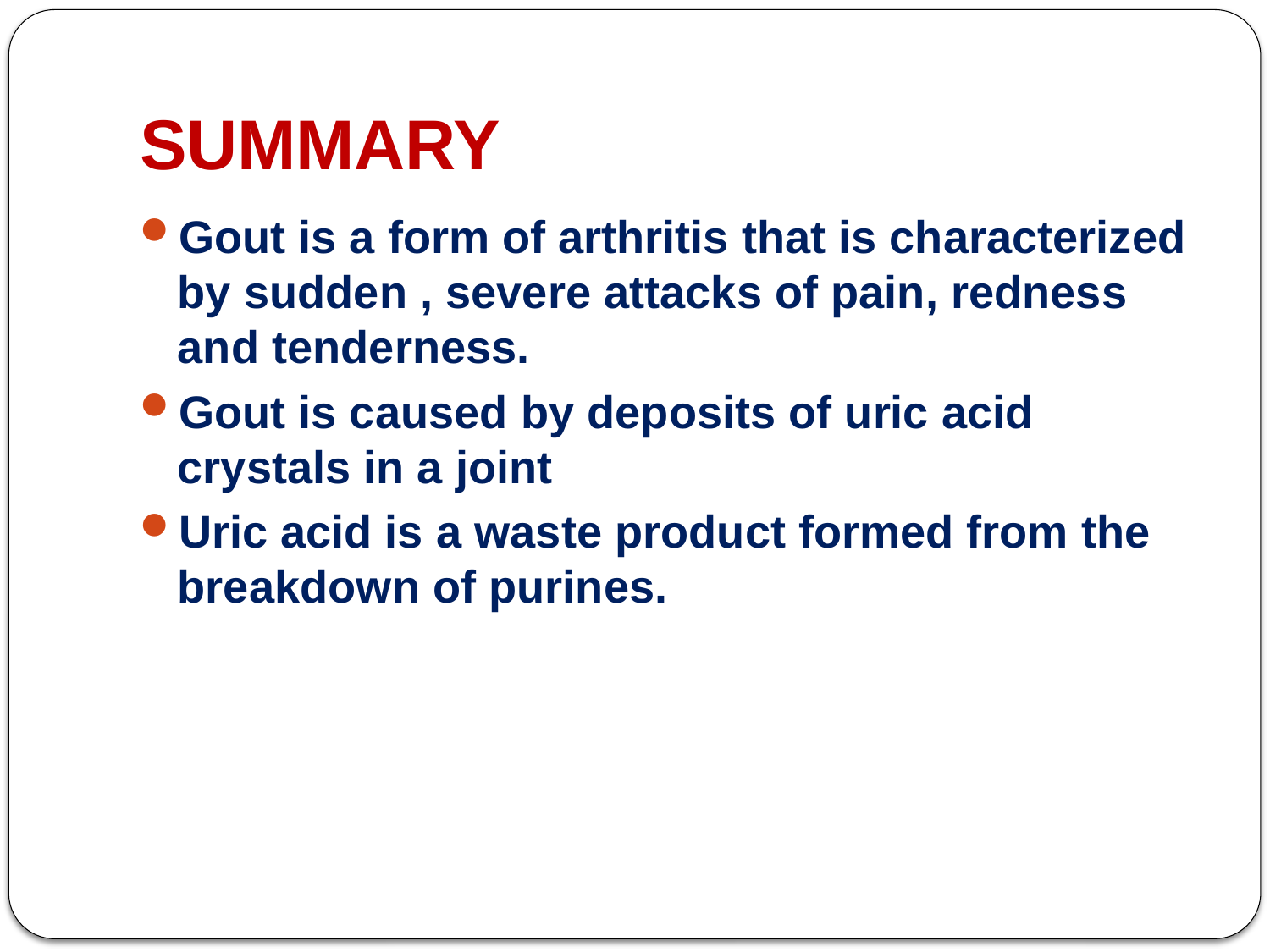

# SUMMARY
Gout is a form of arthritis that is characterized by sudden , severe attacks of pain, redness and tenderness.
Gout is caused by deposits of uric acid crystals in a joint
Uric acid is a waste product formed from the breakdown of purines.